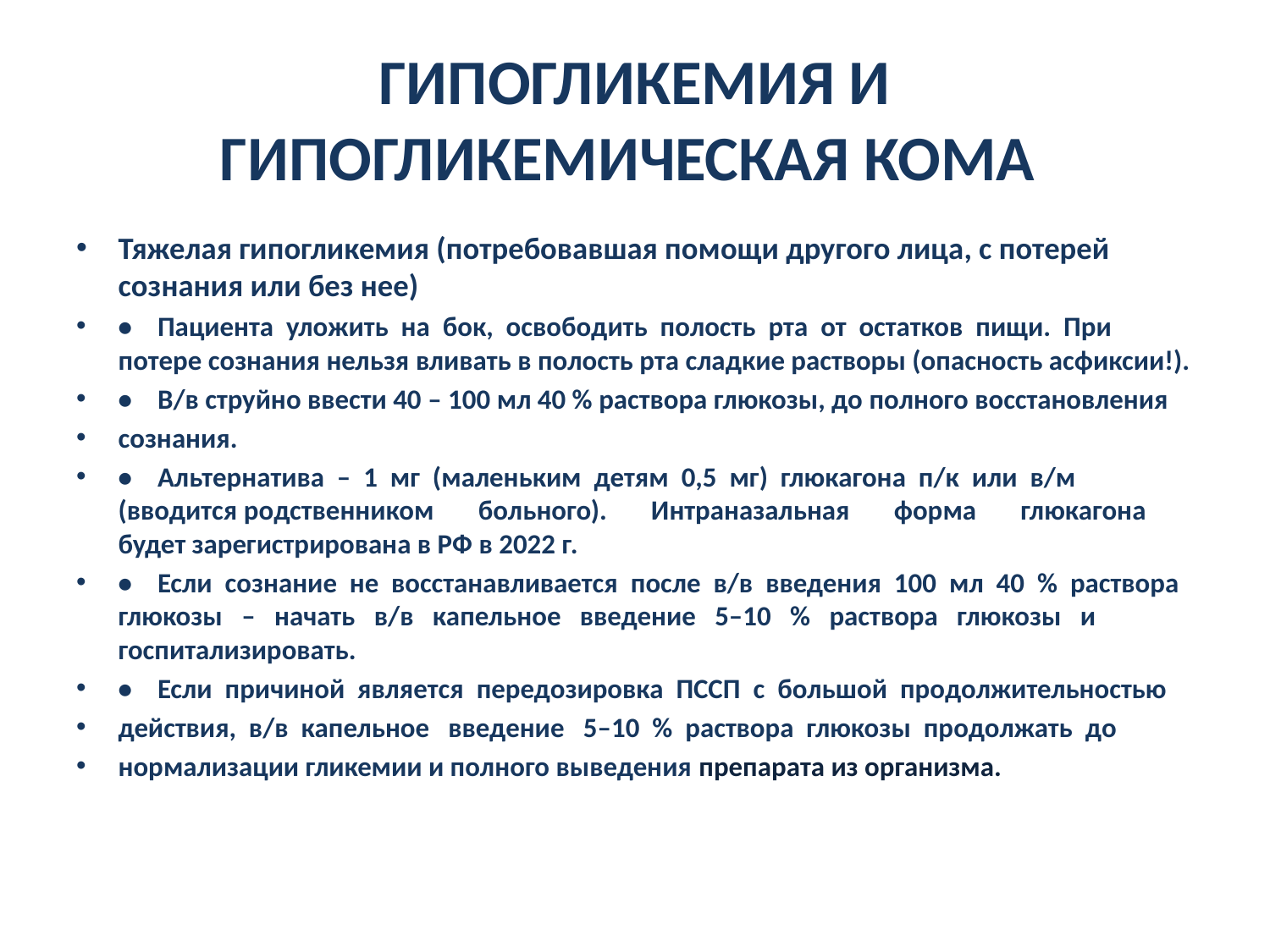

# ГИПОГЛИКЕМИЯ И ГИПОГЛИКЕМИЧЕСКАЯ КОМА
Тяжелая гипогликемия (потребовавшая помощи другого лица, с потерей сознания или без нее)
•    Пациента  уложить  на  бок,  освободить  полость  рта  от  остатков  пищи.  При  потере сознания нельзя вливать в полость рта сладкие растворы (опасность асфиксии!).
•    В/в струйно ввести 40 – 100 мл 40 % раствора глюкозы, до полного восстановления
сознания.
•    Альтернатива  –  1  мг  (маленьким  детям  0,5  мг)  глюкагона  п/к  или  в/м  (вводится родственником       больного).       Интраназальная       форма       глюкагона       будет зарегистрирована в РФ в 2022 г.
•    Если  сознание  не  восстанавливается  после  в/в  введения  100  мл  40  %  раствора глюкозы   –   начать   в/в   капельное   введение   5–10   %   раствора   глюкозы   и  госпитализировать.
•    Если  причиной  является  передозировка  ПССП  с  большой  продолжительностью
действия,  в/в  капельное   введение   5–10  %  раствора  глюкозы  продолжать  до
нормализации гликемии и полного выведения препарата из организма.